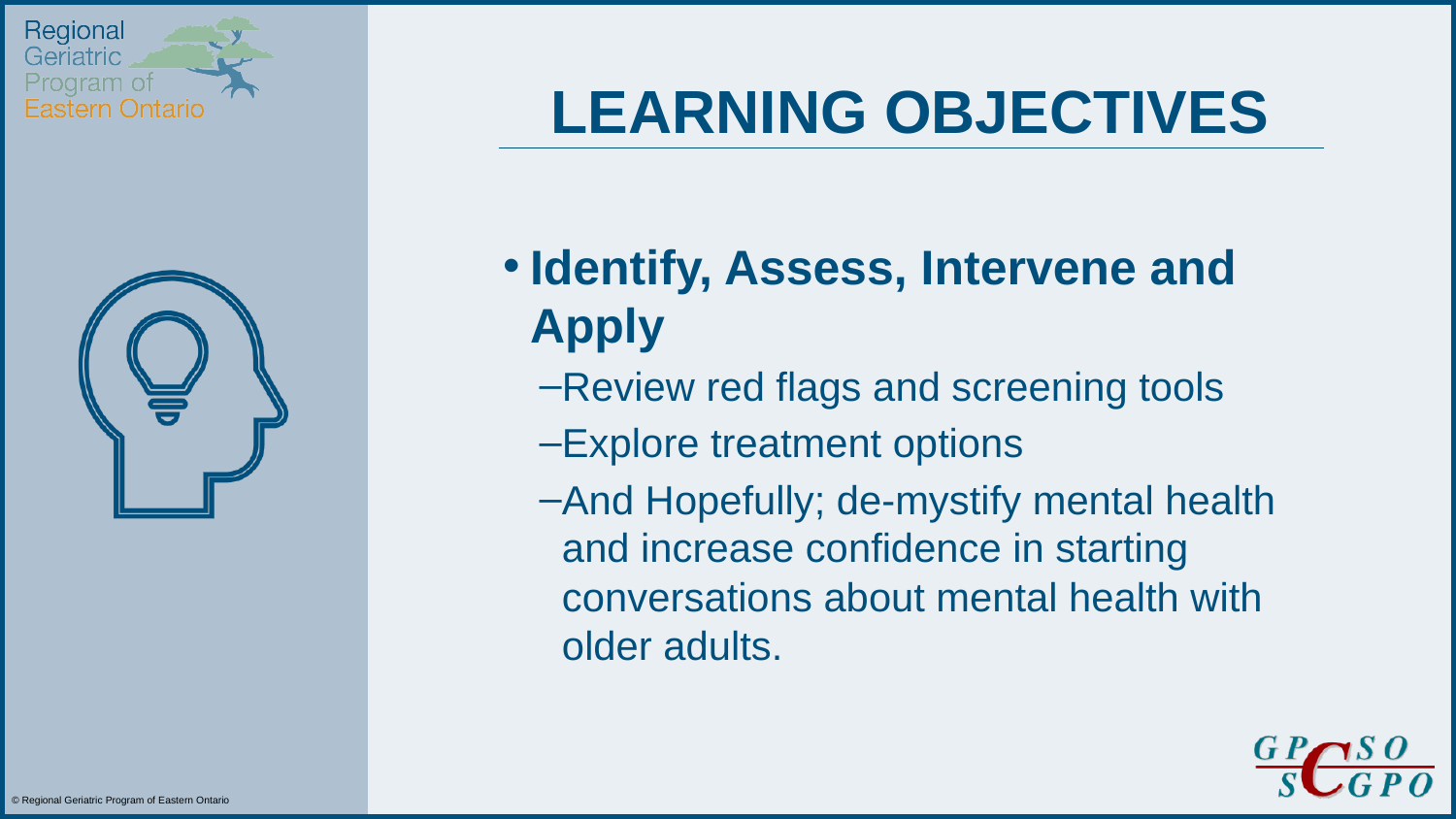

Identify, Assess, Intervene and Apply
Review red flags and screening tools
Explore treatment options
And Hopefully; de-mystify mental health and increase confidence in starting conversations about mental health with older adults.